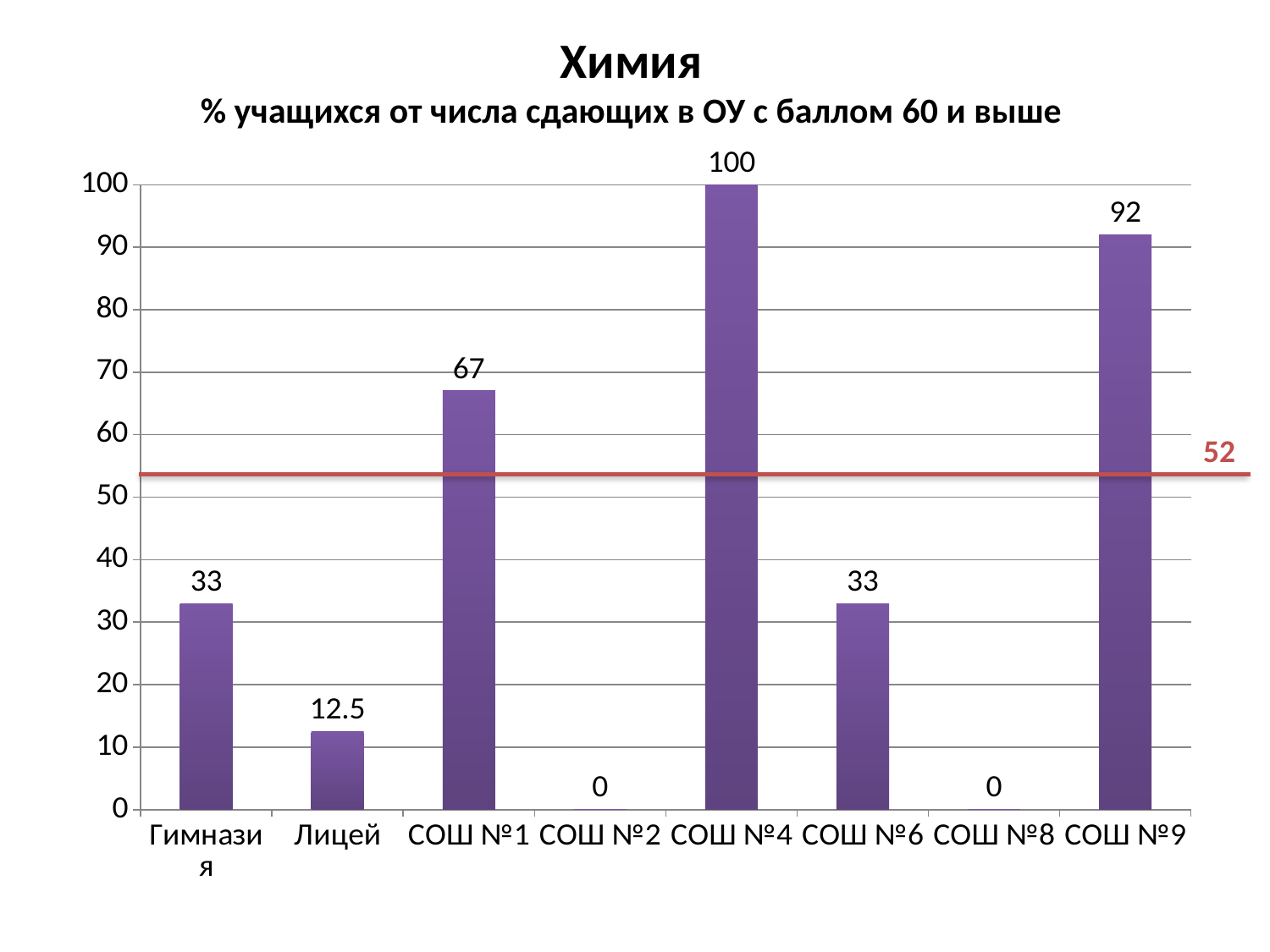

# Химия % учащихся от числа сдающих в ОУ с баллом 60 и выше

### Chart

| Category | Столбец1 |
|---|---|
| Гимназия | 33.0 |
| Лицей | 12.5 |
| СОШ №1 | 67.0 |
| СОШ №2 | 0.0 |
| СОШ №4 | 100.0 |
| СОШ №6 | 33.0 |
| СОШ №8 | 0.0 |
| СОШ №9 | 92.0 |
52